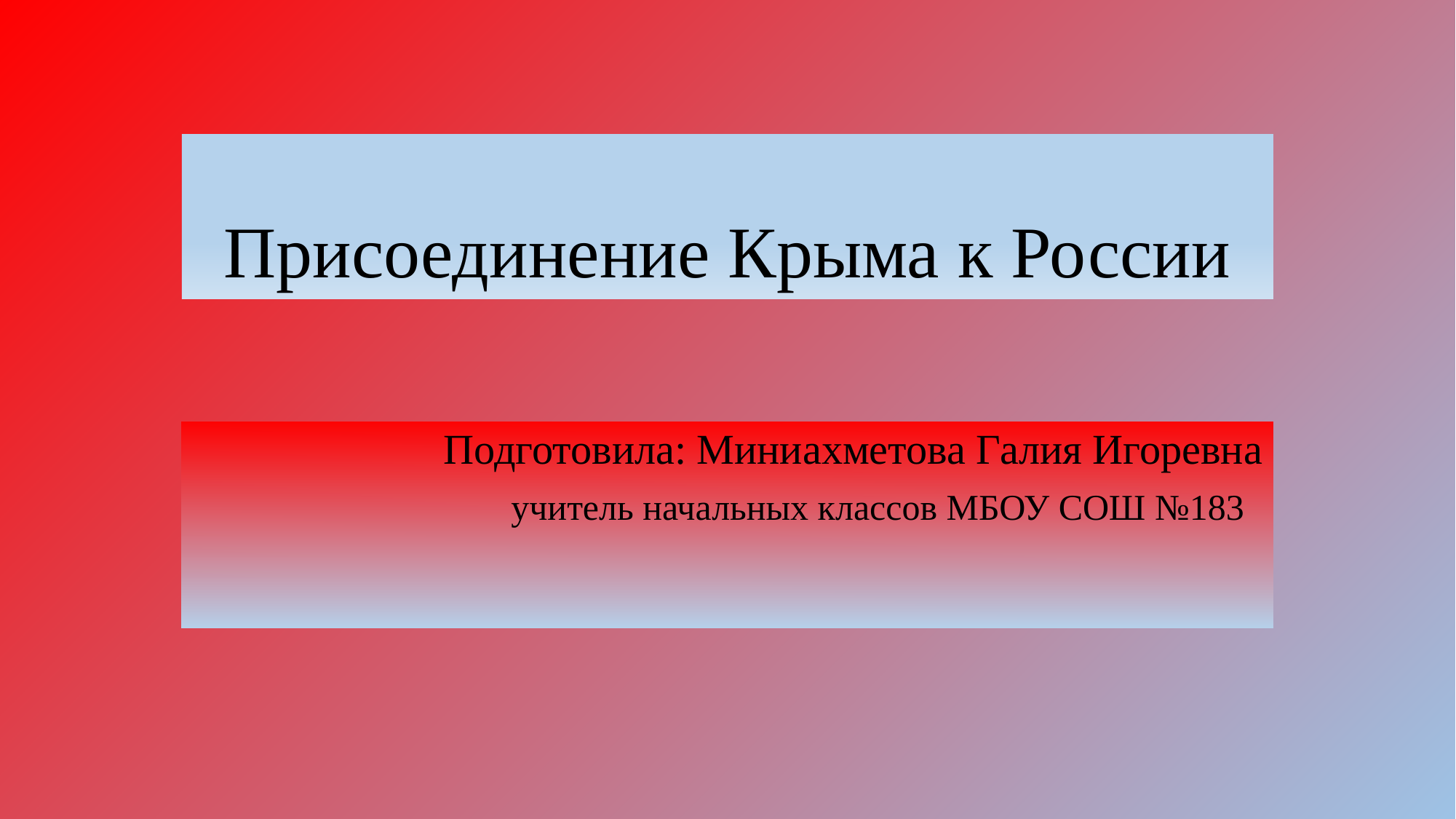

# Присоединение Крыма к России
Подготовила: Миниахметова Галия Игоревна
учитель начальных классов МБОУ СОШ №183